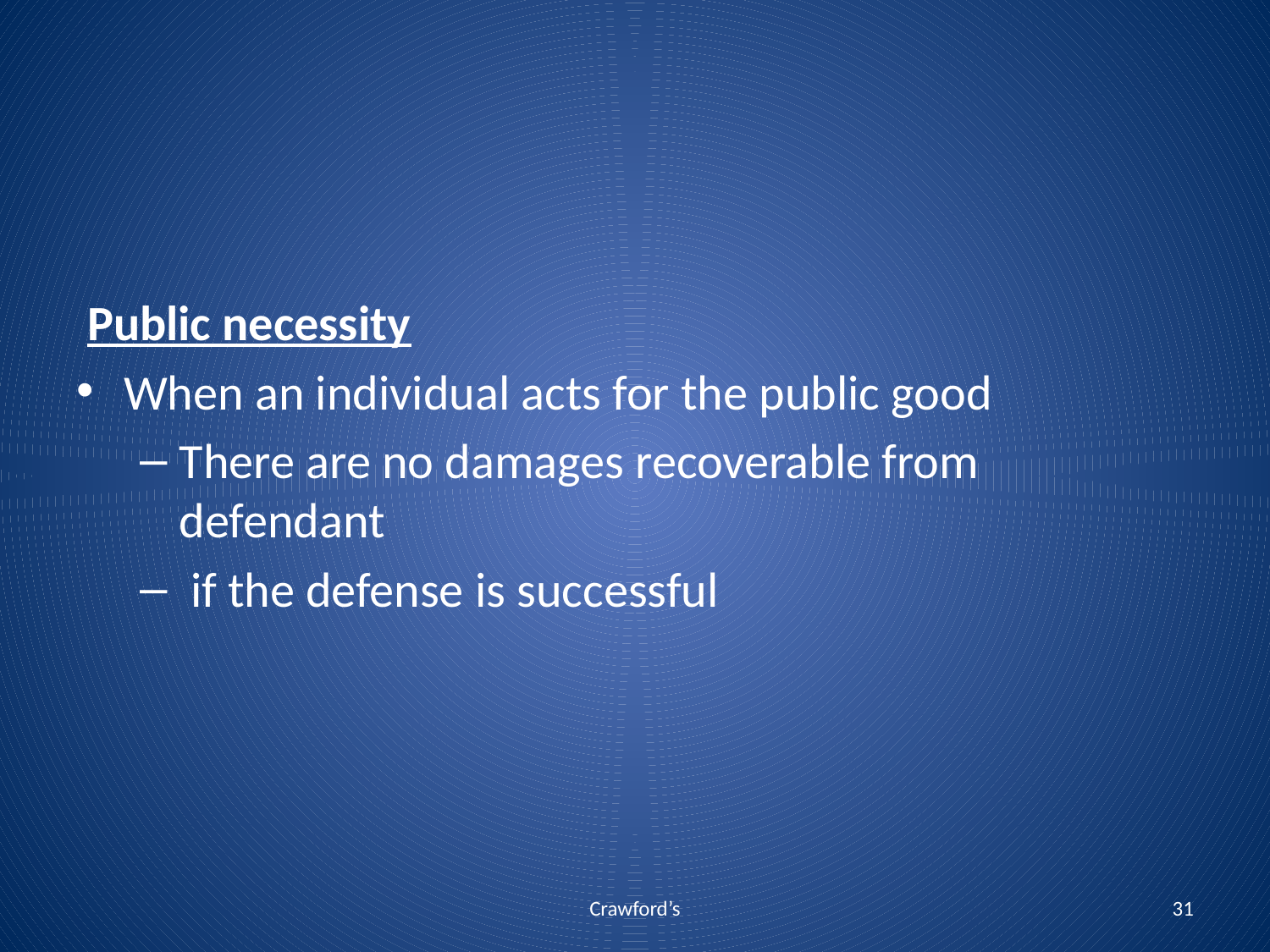

Public necessity
When an individual acts for the public good
There are no damages recoverable from defendant
 if the defense is successful

Crawford’s
31